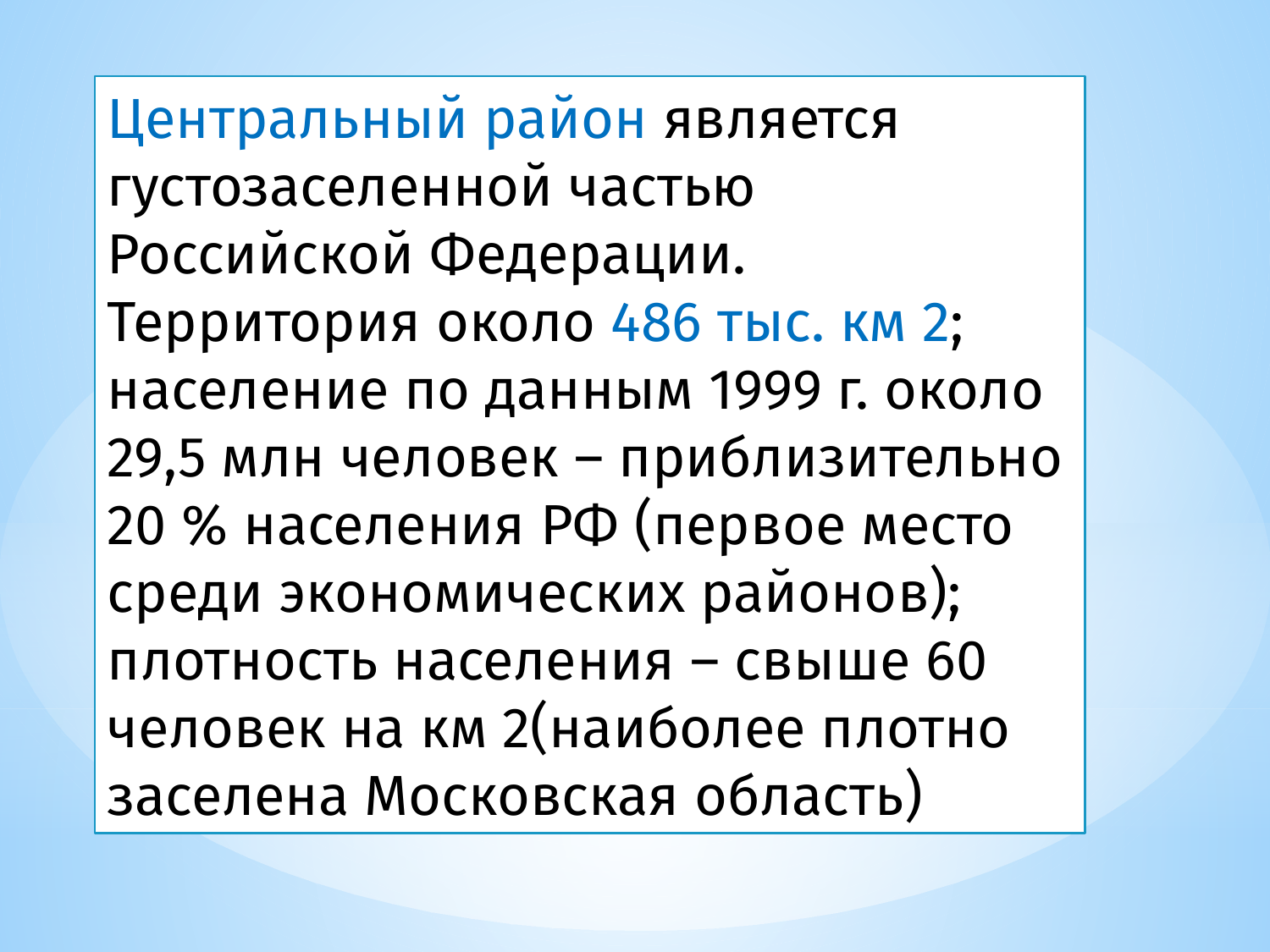

Центральный район является густозаселенной частью Российской Федерации. Территория около 486 тыс. км 2; население по данным 1999 г. около 29,5 млн человек – приблизительно 20 % населения РФ (первое место среди экономических районов); плотность населения – свыше 60 человек на км 2(наиболее плотно заселена Московская область)